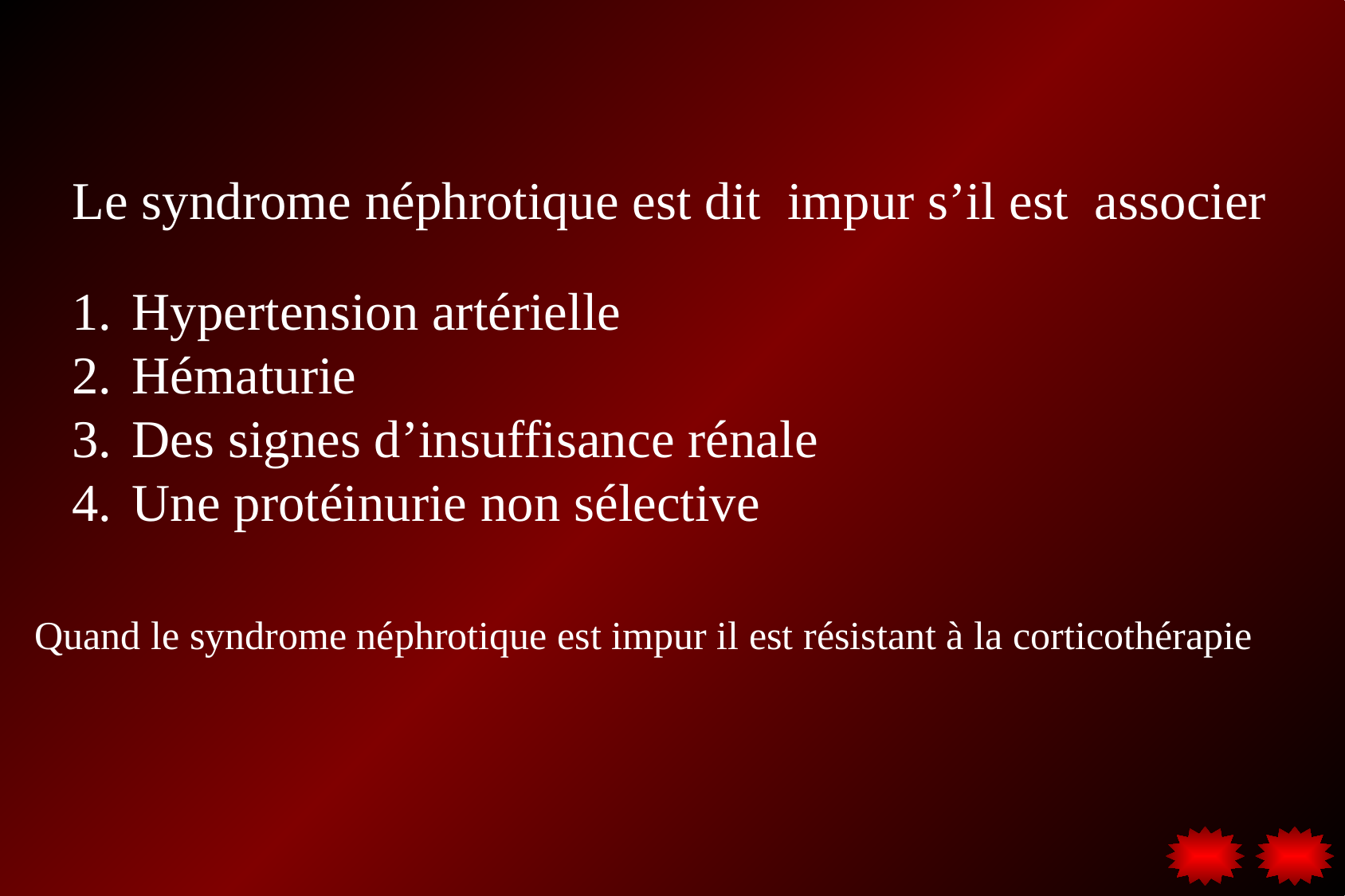

Le syndrome néphrotique est dit  impur s’il est  associer

Hypertension artérielle
Hématurie
Des signes d’insuffisance rénale
Une protéinurie non sélective
Quand le syndrome néphrotique est impur il est résistant à la corticothérapie